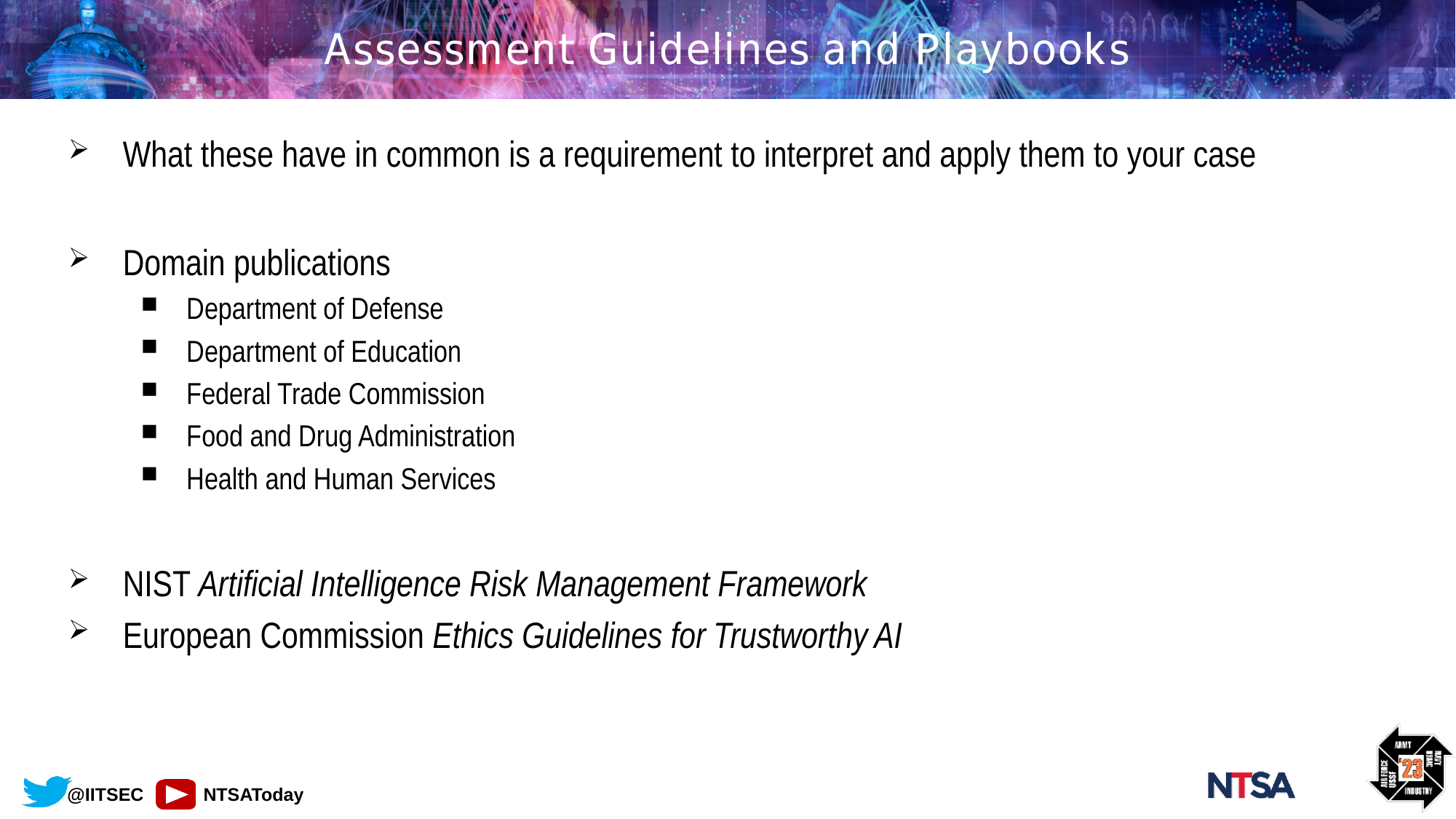

# Assessment Guidelines and Playbooks
What these have in common is a requirement to interpret and apply them to your case

Domain publications
Department of Defense
Department of Education
Federal Trade Commission
Food and Drug Administration
Health and Human Services

NIST Artificial Intelligence Risk Management Framework
European Commission Ethics Guidelines for Trustworthy AI